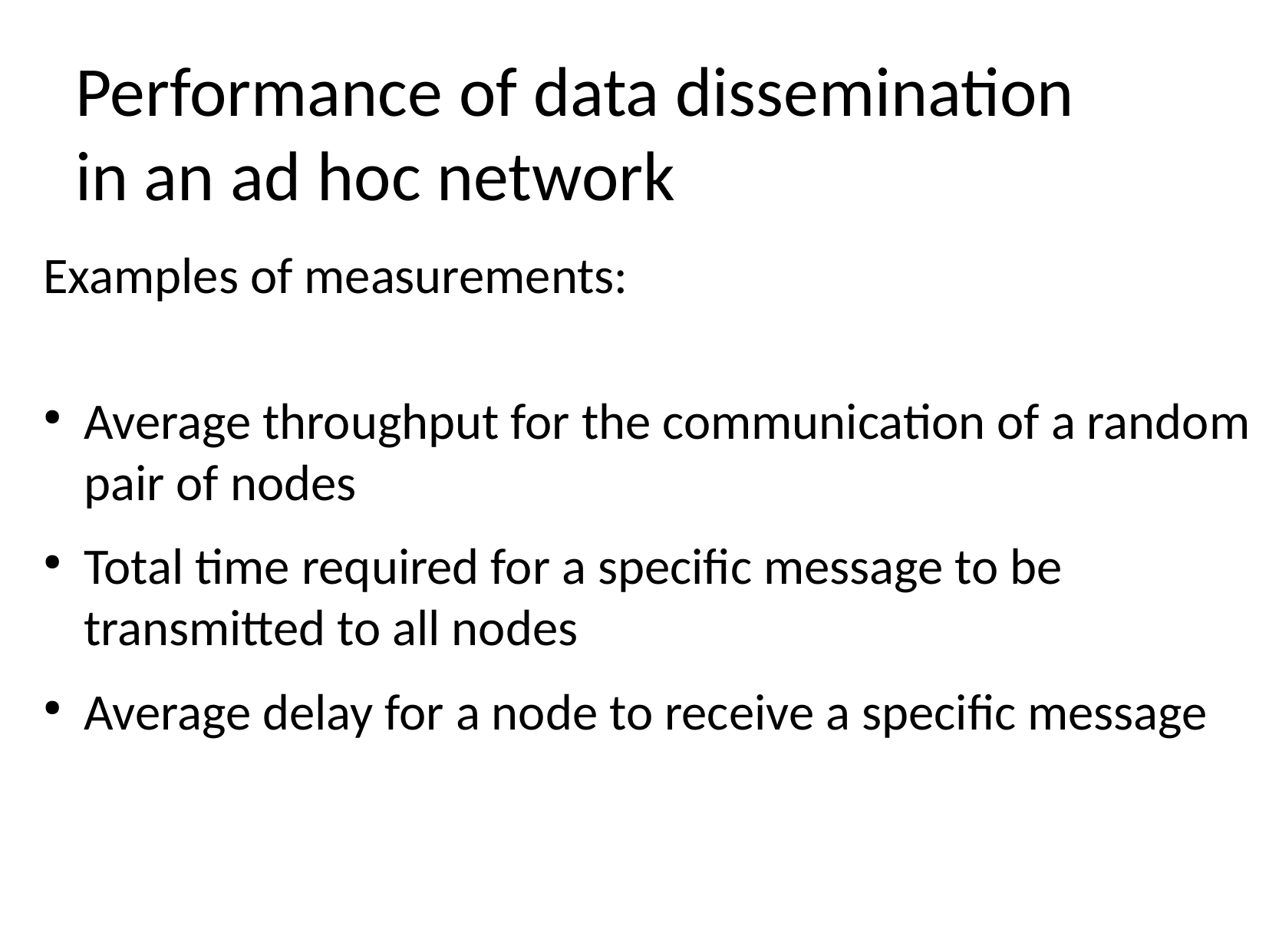

# Performance of data dissemination in an ad hoc network
Examples of measurements:
Average throughput for the communication of a random pair of nodes
Total time required for a specific message to be transmitted to all nodes
Average delay for a node to receive a specific message